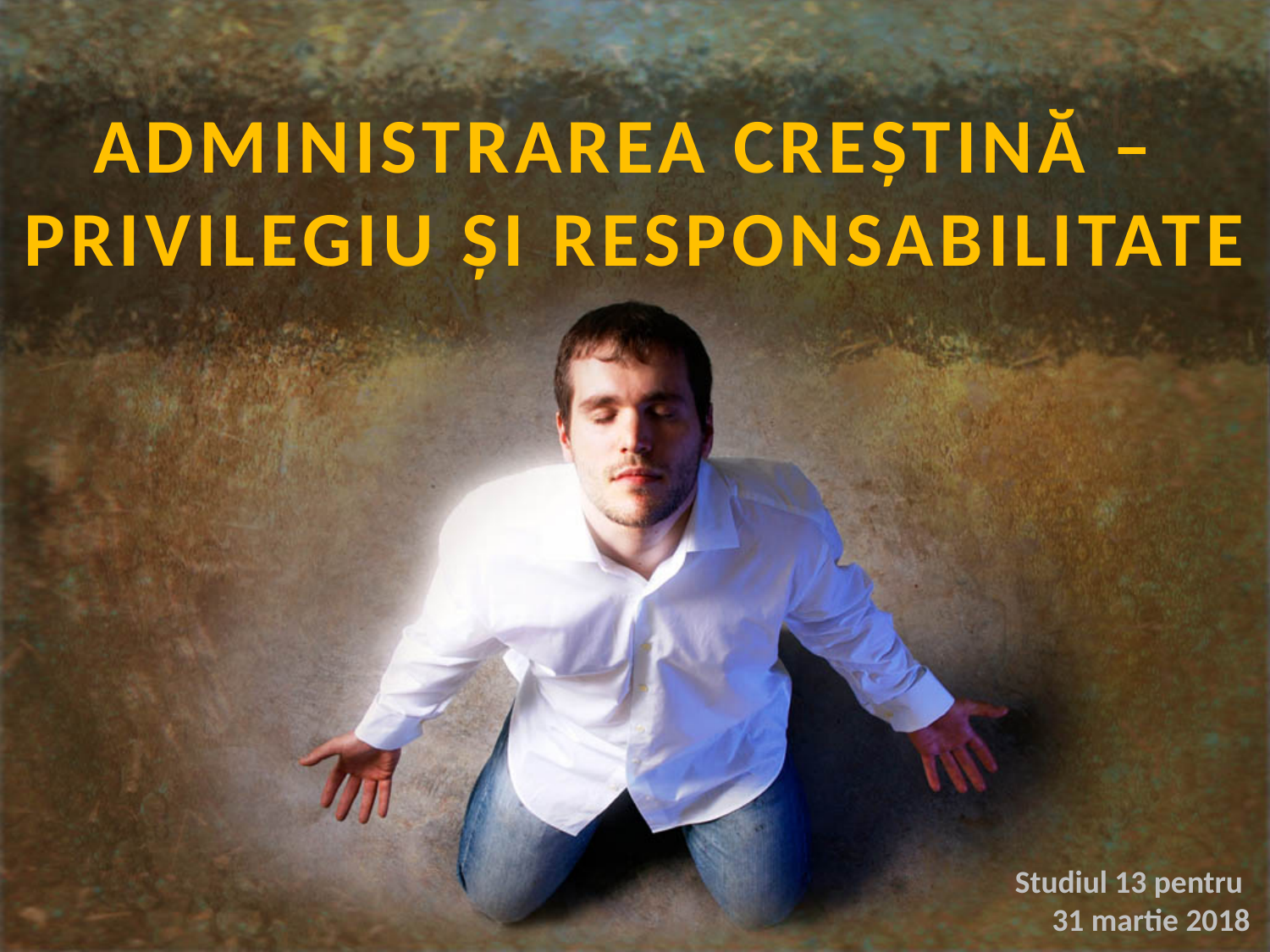

ADMINISTRAREA CREȘTINĂ –
PRIVILEGIU ȘI RESPONSABILITATE
Studiul 13 pentru
31 martie 2018